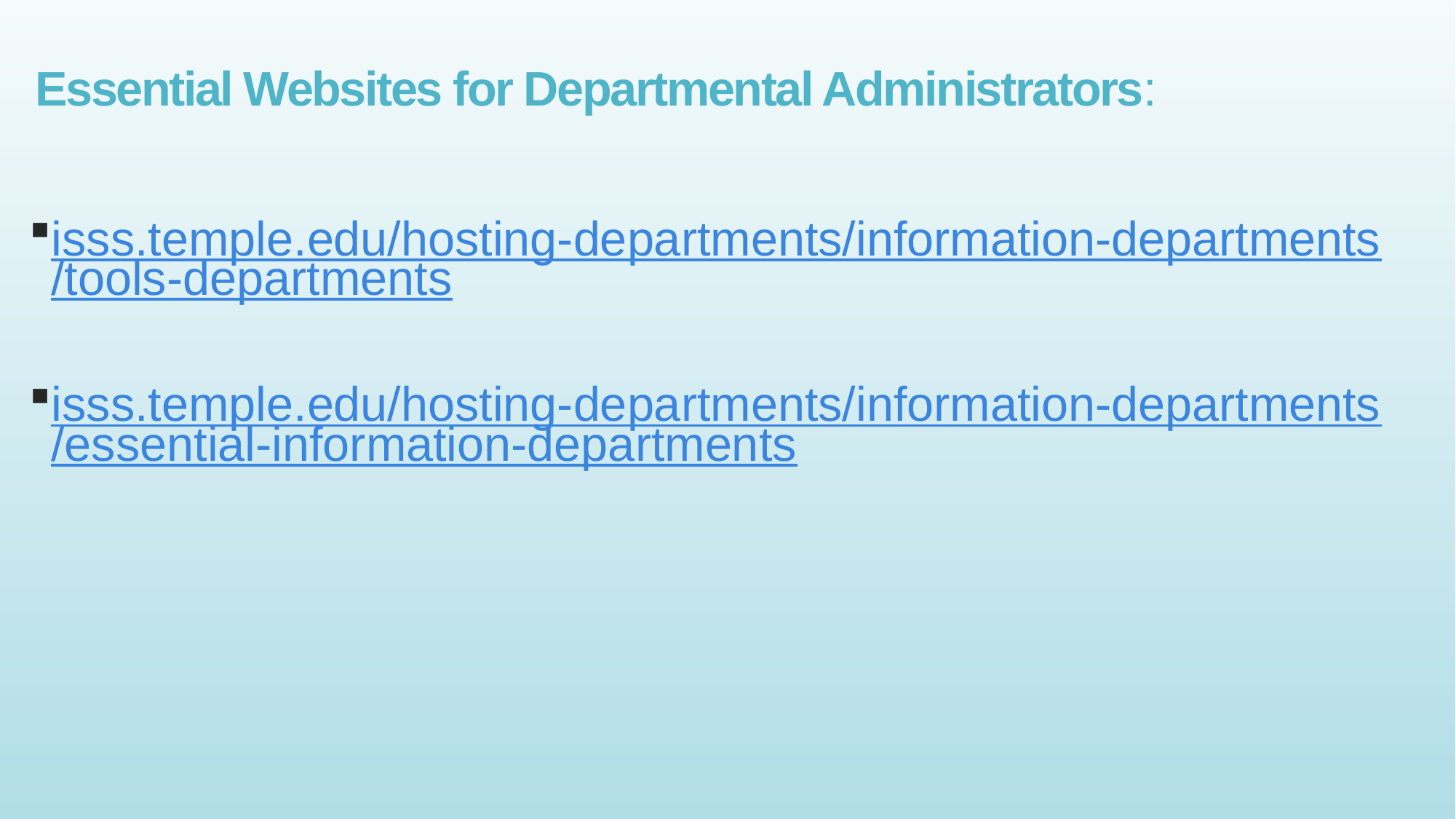

# Essential Websites for Departmental Administrators:

isss.temple.edu/hosting-departments/information-departments/tools-departments

isss.temple.edu/hosting-departments/information-departments/essential-information-departments